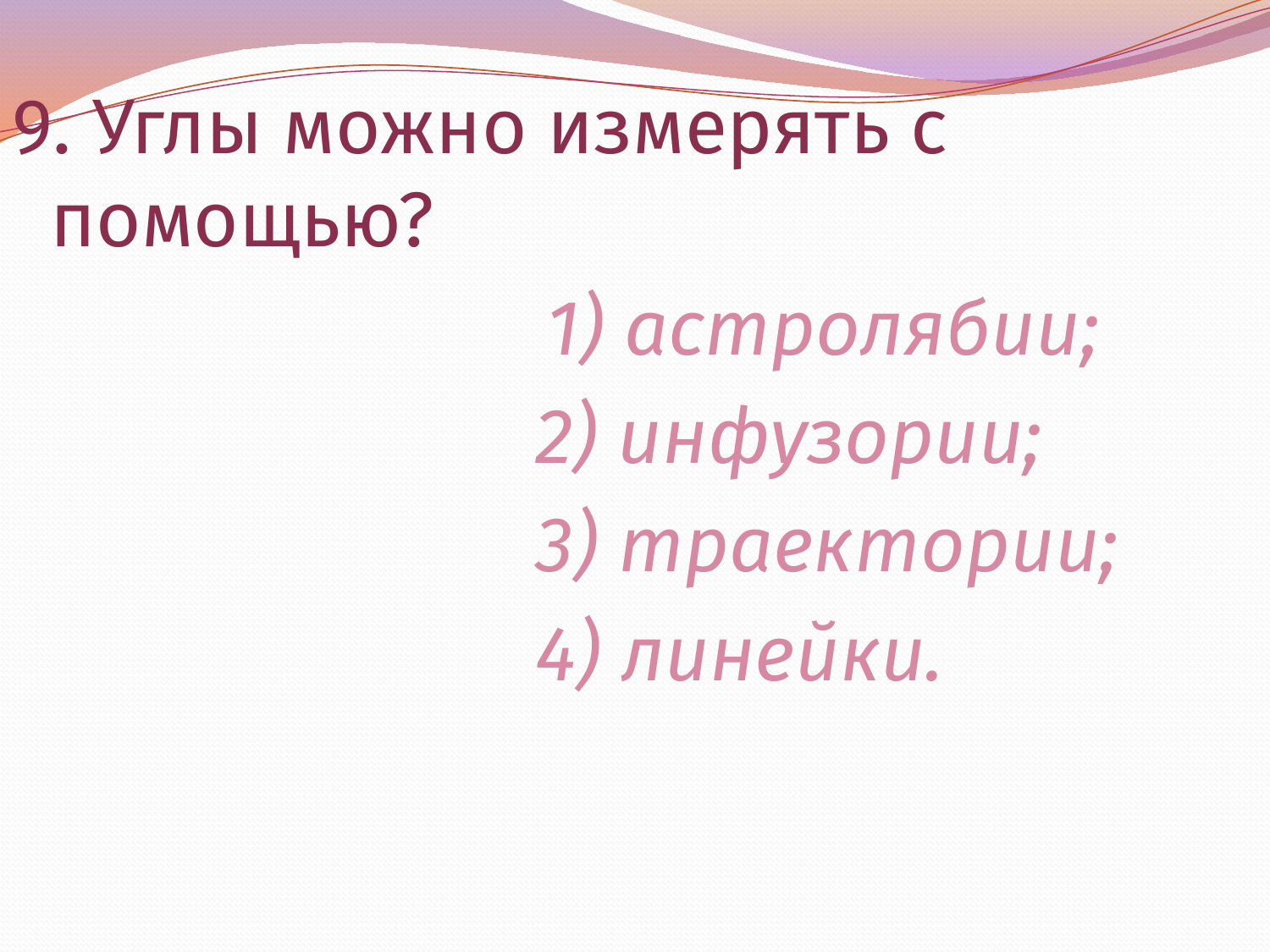

9. Углы можно измерять с помощью?
                          1) астролябии;
                          2) инфузории;
                          3) траектории;
                          4) линейки.